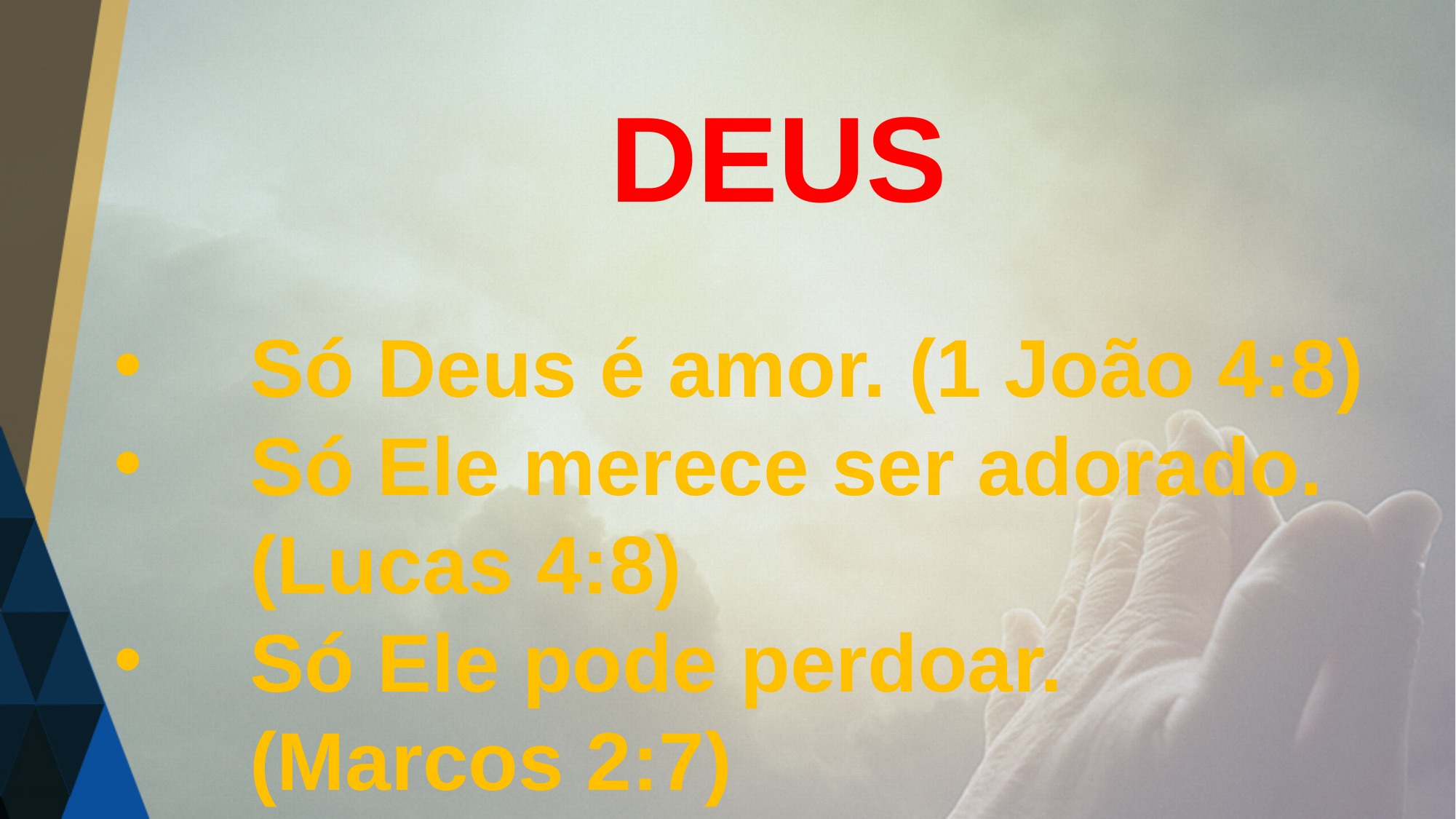

DEUS
Só Deus é amor. (1 João 4:8)
Só Ele merece ser adorado. (Lucas 4:8)
Só Ele pode perdoar. (Marcos 2:7)